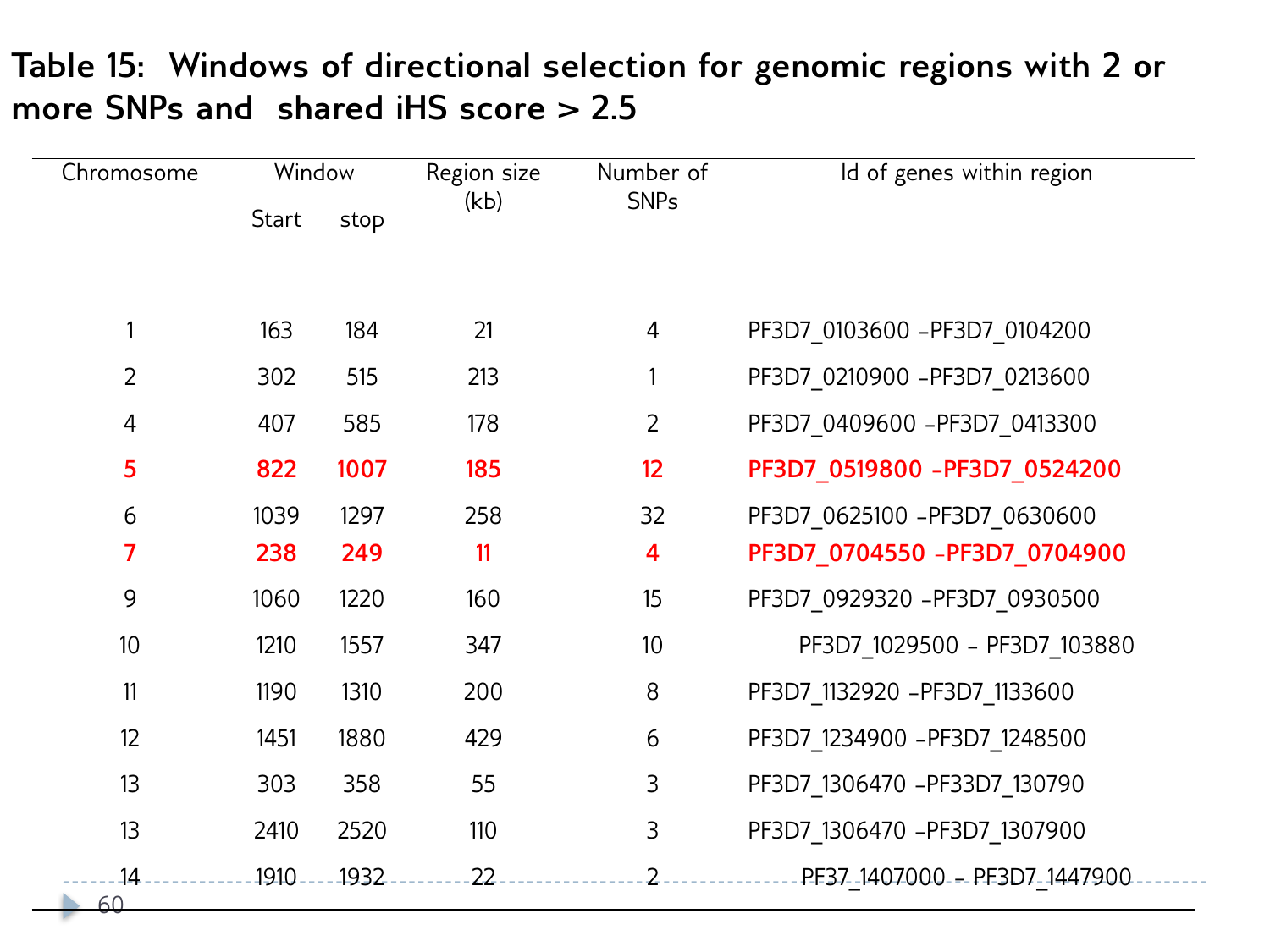

Table 15:  Windows of directional selection for genomic regions with 2 or more SNPs and  shared iHS score > 2.5
| Chromosome | Window |  | Region size (kb) | Number of SNPs | Id of genes within region |
| --- | --- | --- | --- | --- | --- |
|  | Start | stop |  |  |  |
| 1 | 163 | 184 | 21 | 4 | PF3D7\_0103600 –PF3D7\_0104200 |
| 2 | 302 | 515 | 213 | 1 | PF3D7\_0210900 –PF3D7\_0213600 |
| 4 | 407 | 585 | 178 | 2 | PF3D7\_0409600 –PF3D7\_0413300 |
| 5 | 822 | 1007 | 185 | 12 | PF3D7\_0519800 –PF3D7\_0524200 |
| 6 | 1039 | 1297 | 258 | 32 | PF3D7\_0625100 –PF3D7\_0630600 |
| 7 | 238 | 249 | 11 | 4 | PF3D7\_0704550 –PF3D7\_0704900 |
| 9 | 1060 | 1220 | 160 | 15 | PF3D7\_0929320 –PF3D7\_0930500 |
| 10 | 1210 | 1557 | 347 | 10 | PF3D7\_1029500 – PF3D7\_103880 |
| 11 | 1190 | 1310 | 200 | 8 | PF3D7\_1132920 –PF3D7\_1133600 |
| 12 | 1451 | 1880 | 429 | 6 | PF3D7\_1234900 –PF3D7\_1248500 |
| 13 | 303 | 358 | 55 | 3 | PF3D7\_1306470 –PF33D7\_130790 |
| 13 | 2410 | 2520 | 110 | 3 | PF3D7\_1306470 –PF3D7\_1307900 |
| 14 | 1910 | 1932 | 22 | 2 | PF37\_1407000 – PF3D7\_1447900 |
60